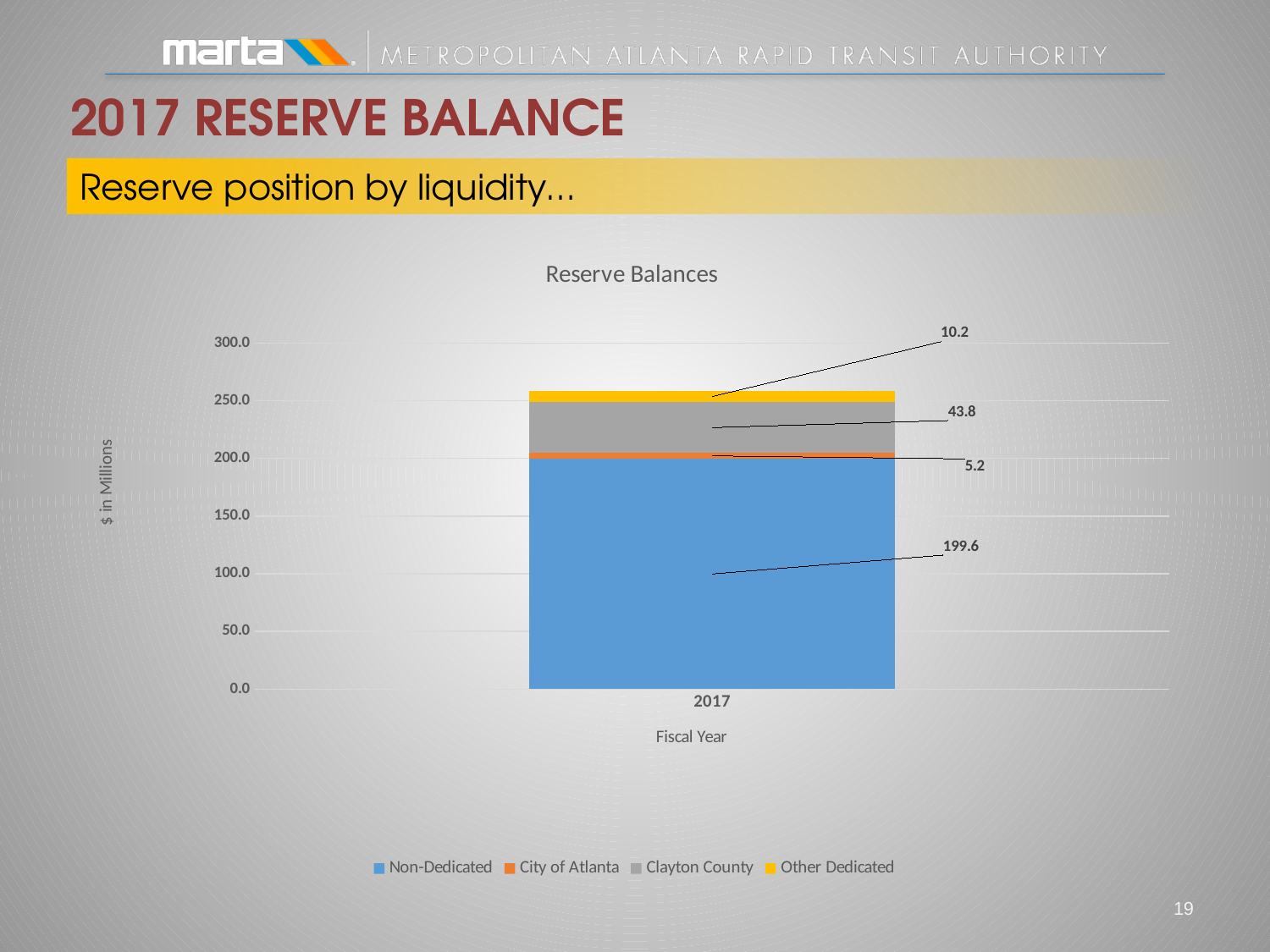

# 2017 RESERVE BALANCE
Reserve position by liquidity…

### Chart: Reserve Balances

| Category | Non-Dedicated | City of Atlanta | Clayton County | Other Dedicated |
|---|---|---|---|---|
| 2017 | 199.60000000000002 | 5.2 | 43.8 | 10.2 |
19